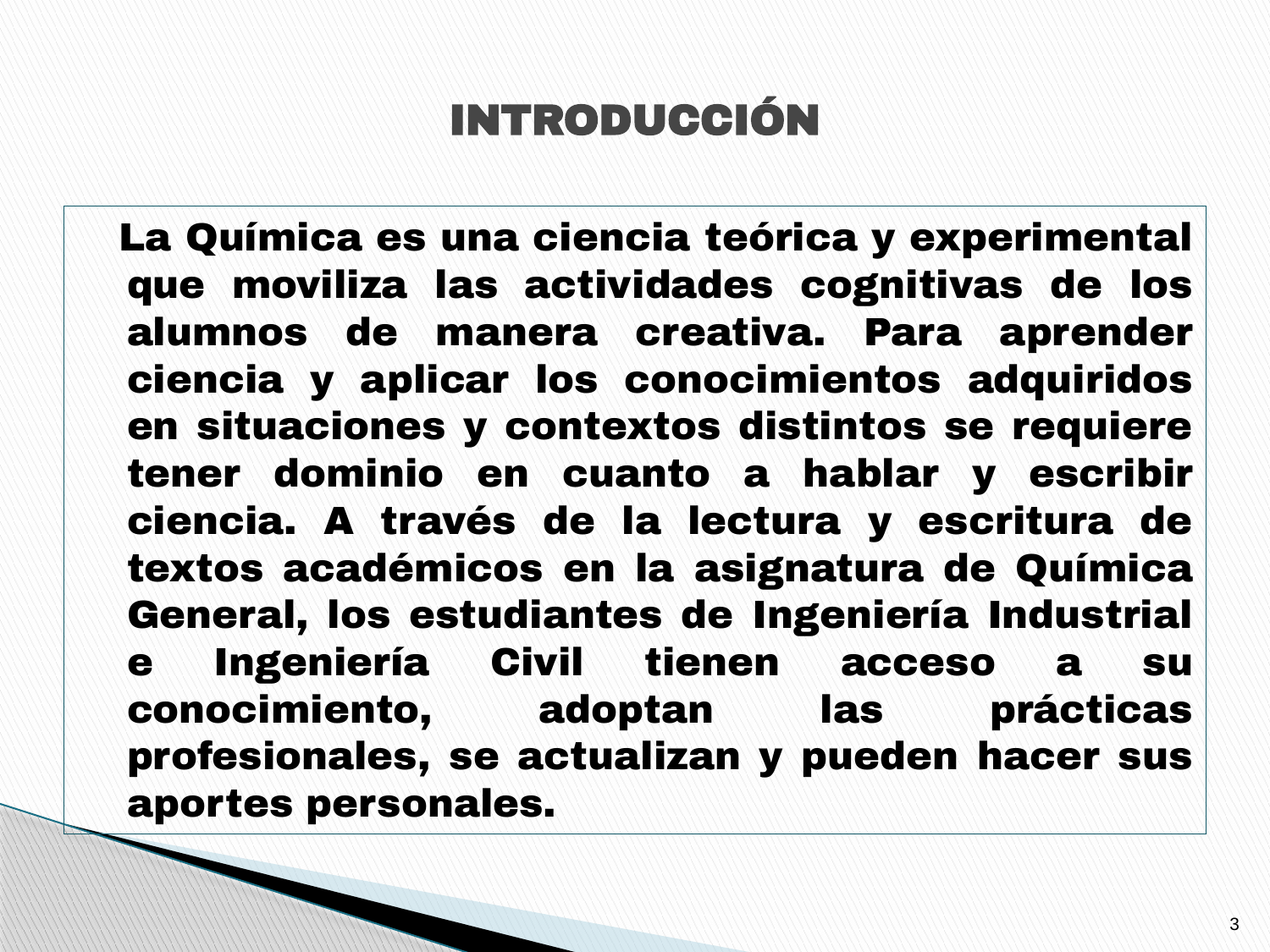

# INTRODUCCIÓN
  La Química es una ciencia teórica y experimental que moviliza las actividades cognitivas de los alumnos de manera creativa. Para aprender ciencia y aplicar los conocimientos adquiridos en situaciones y contextos distintos se requiere tener dominio en cuanto a hablar y escribir ciencia. A través de la lectura y escritura de textos académicos en la asignatura de Química General, los estudiantes de Ingeniería Industrial e Ingeniería Civil tienen acceso a su conocimiento, adoptan las prácticas profesionales, se actualizan y pueden hacer sus aportes personales.

3